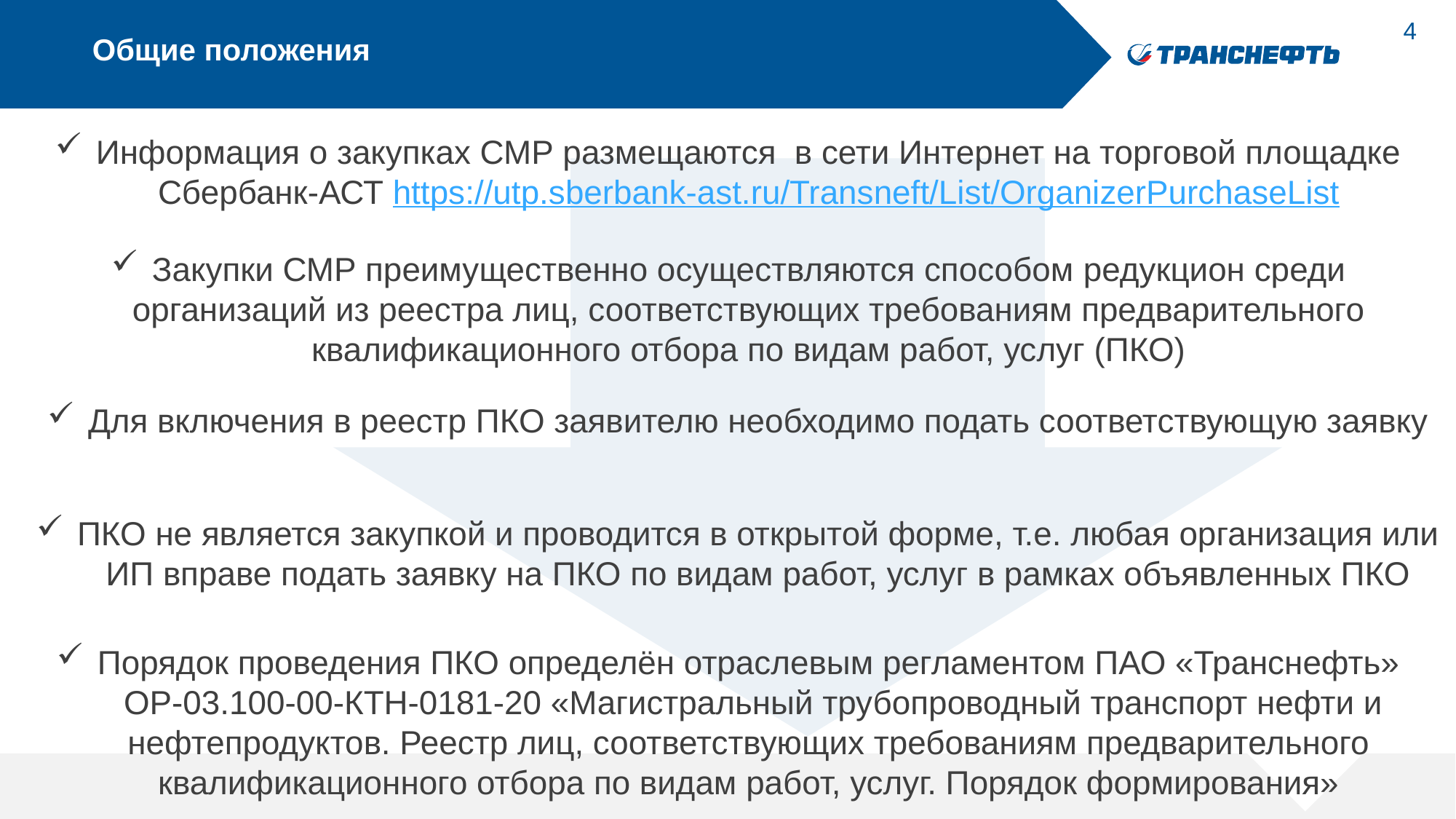

# Общие положения
Информация о закупках СМР размещаются  в сети Интернет на торговой площадке Сбербанк-АСТ https://utp.sberbank-ast.ru/Transneft/List/OrganizerPurchaseList

Закупки СМР преимущественно осуществляются способом редукцион среди организаций из реестра лиц, соответствующих требованиям предварительного квалификационного отбора по видам работ, услуг (ПКО)
Для включения в реестр ПКО заявителю необходимо подать соответствующую заявку
ПКО не является закупкой и проводится в открытой форме, т.е. любая организация или ИП вправе подать заявку на ПКО по видам работ, услуг в рамках объявленных ПКО
Порядок проведения ПКО определён отраслевым регламентом ПАО «Транснефть»
 ОР-03.100-00-КТН-0181-20 «Магистральный трубопроводный транспорт нефти и нефтепродуктов. Реестр лиц, соответствующих требованиям предварительного квалификационного отбора по видам работ, услуг. Порядок формирования»